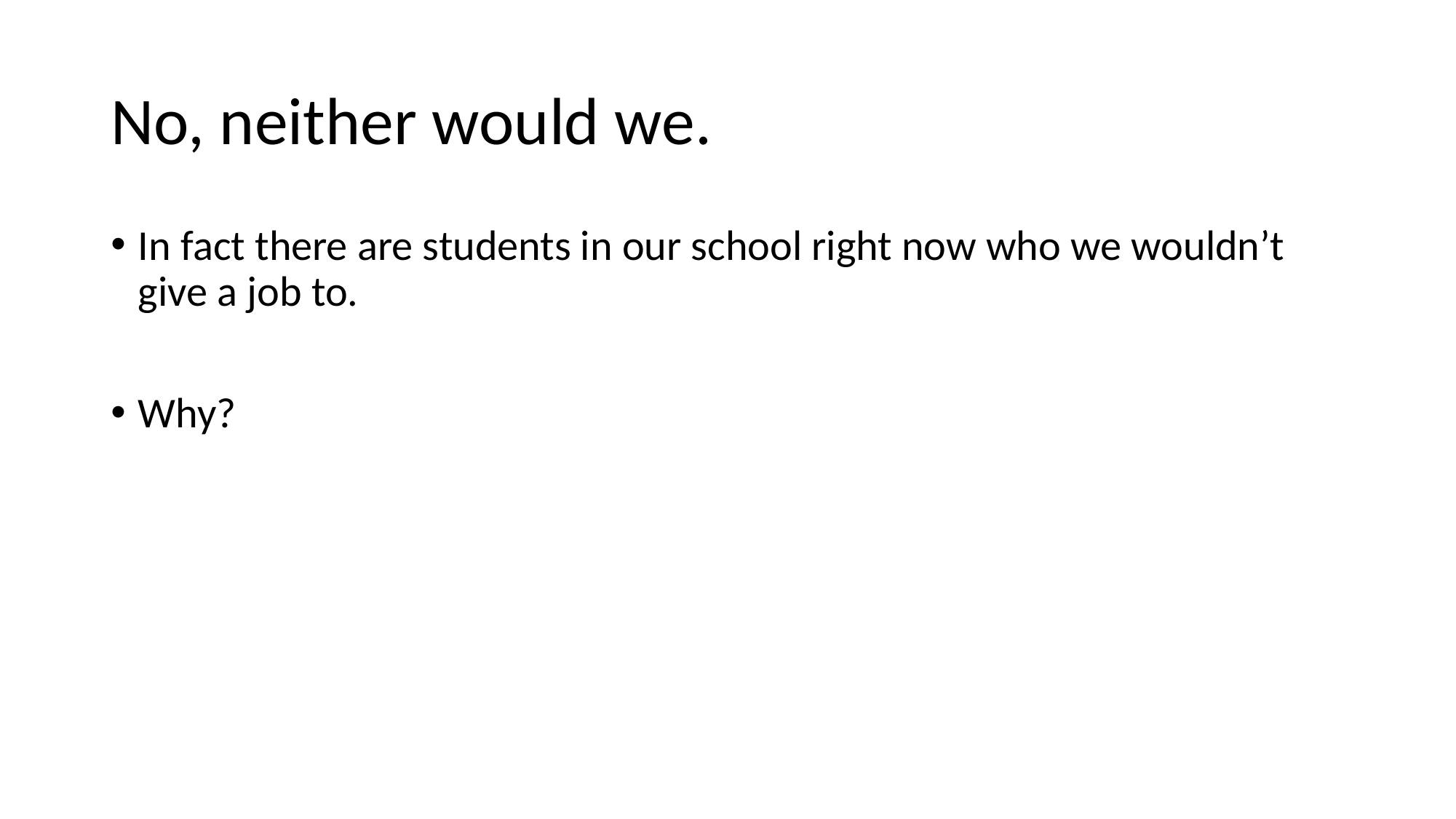

# No, neither would we.
In fact there are students in our school right now who we wouldn’t give a job to.

Why?